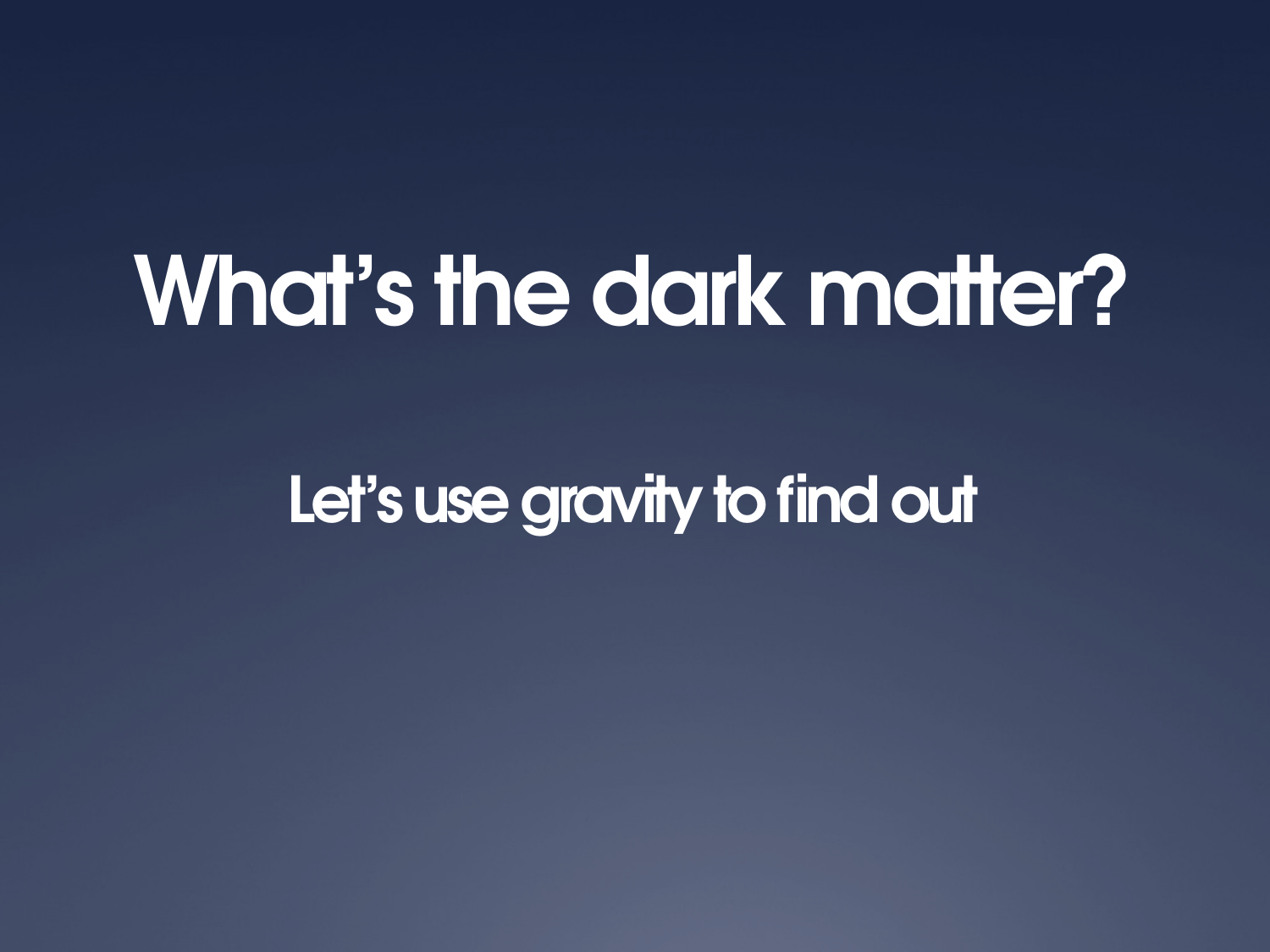

# What’s the dark matter? Let’s use gravity to find out